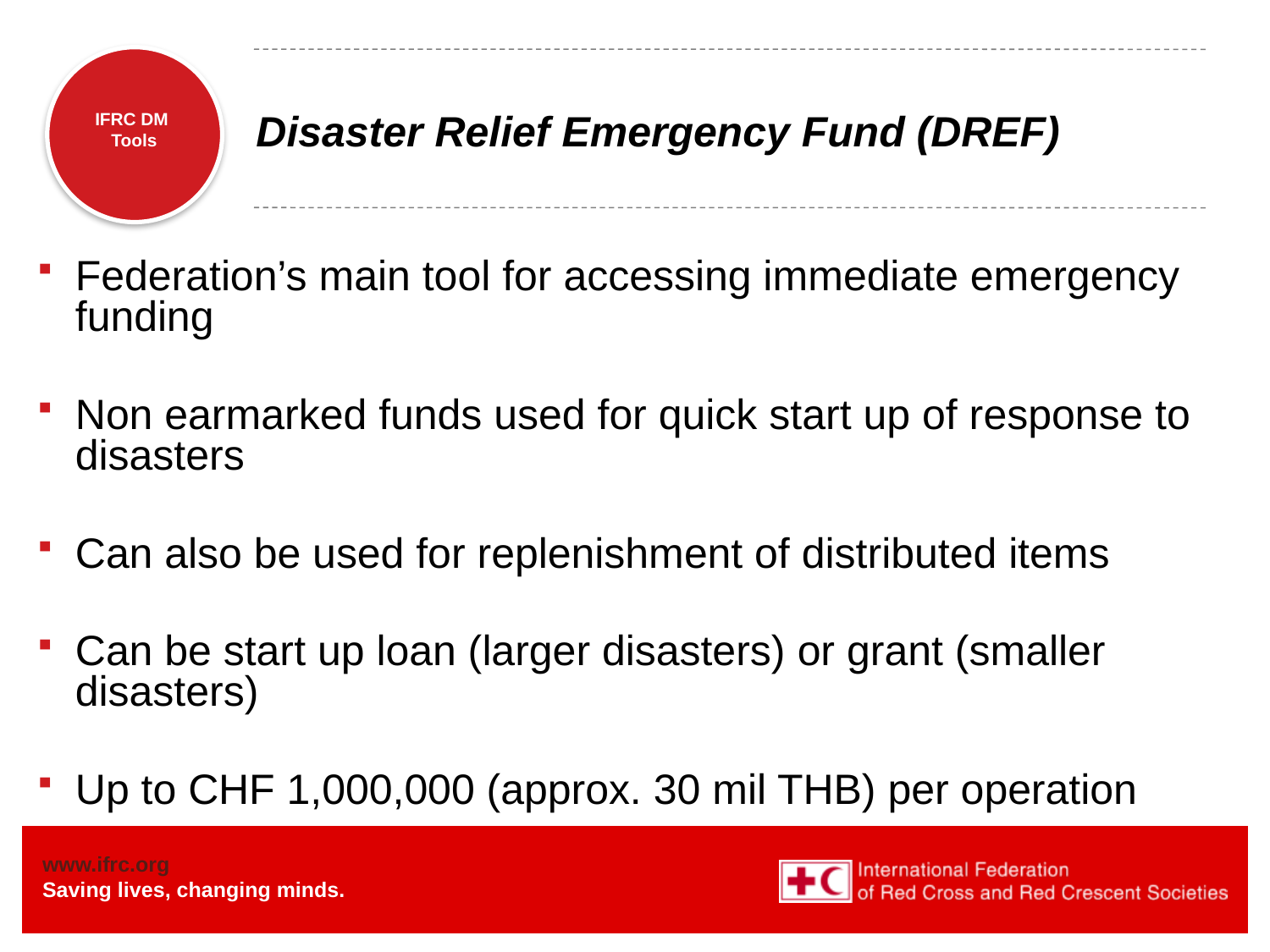

# Disaster Relief Emergency Fund (DREF)

Federation’s main tool for accessing immediate emergency funding

Non earmarked funds used for quick start up of response to disasters

Can also be used for replenishment of distributed items

Can be start up loan (larger disasters) or grant (smaller disasters)

Up to CHF 1,000,000 (approx. 30 mil THB) per operation